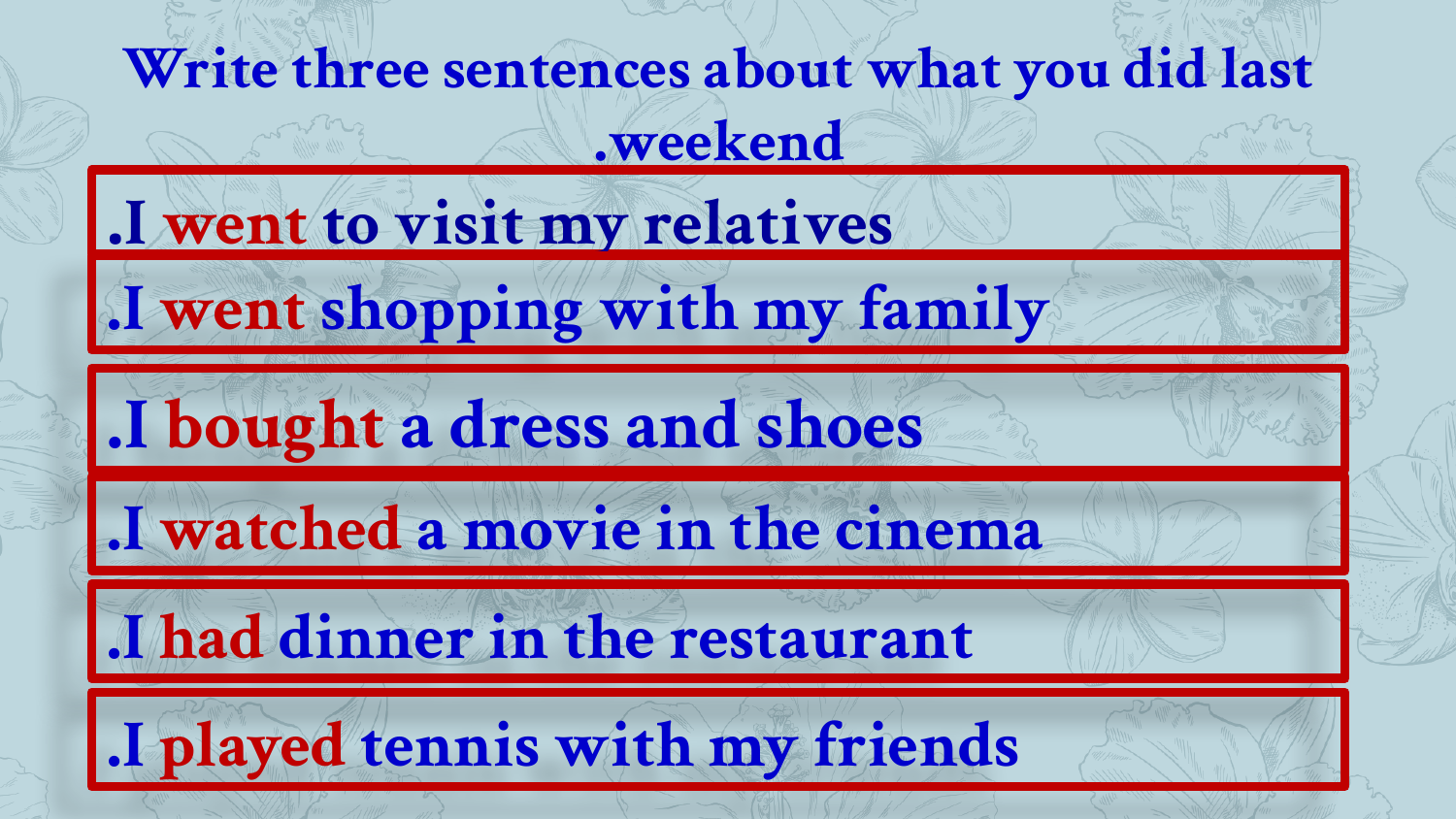

Write three sentences about what you did last weekend.
I went to visit my relatives.

I went shopping with my family.
I bought a dress and shoes.
I watched a movie in the cinema.
I had dinner in the restaurant.
I played tennis with my friends.